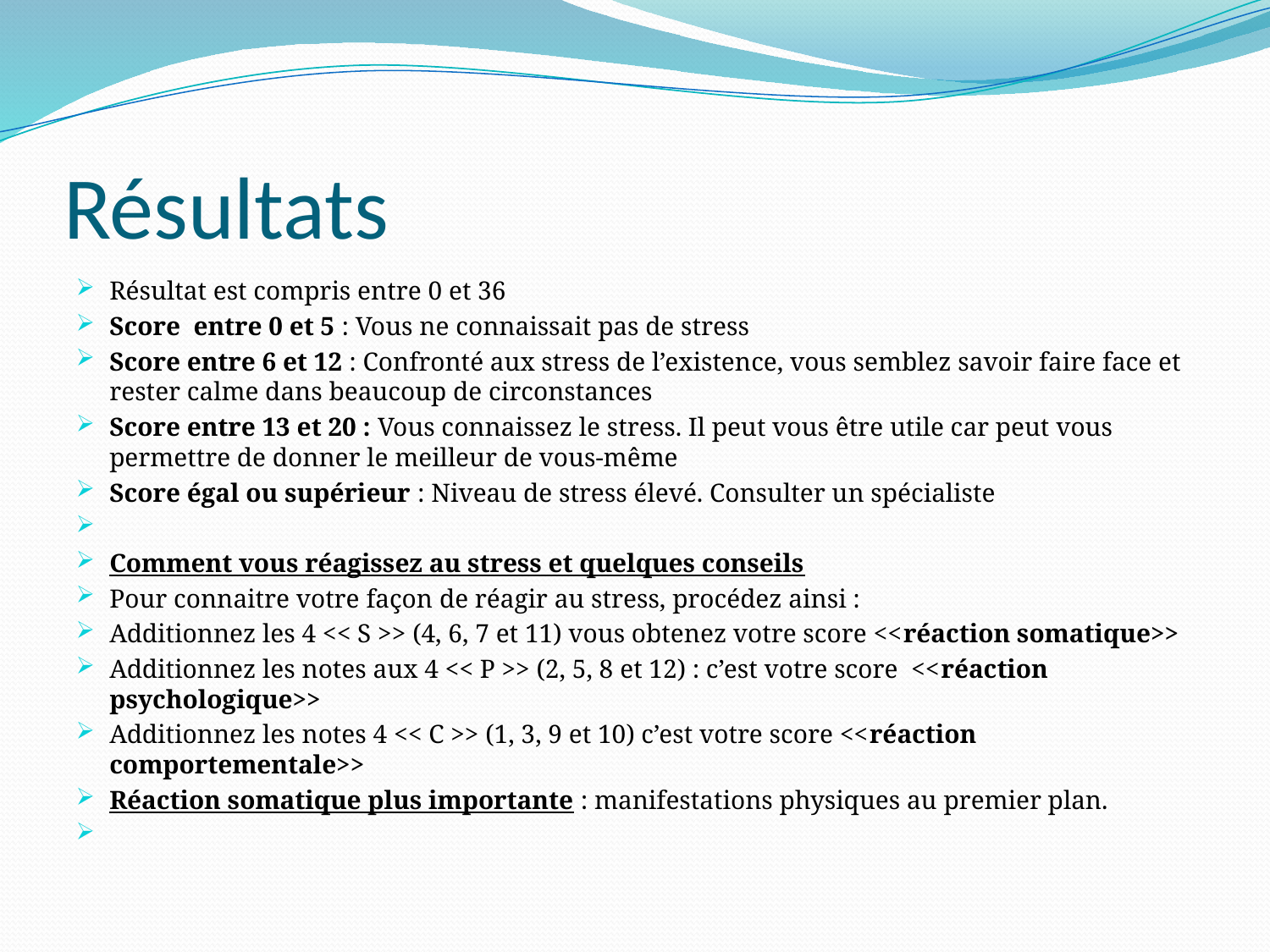

# Résultats
Résultat est compris entre 0 et 36
Score  entre 0 et 5 : Vous ne connaissait pas de stress
Score entre 6 et 12 : Confronté aux stress de l’existence, vous semblez savoir faire face et rester calme dans beaucoup de circonstances
Score entre 13 et 20 : Vous connaissez le stress. Il peut vous être utile car peut vous permettre de donner le meilleur de vous-même
Score égal ou supérieur : Niveau de stress élevé. Consulter un spécialiste

Comment vous réagissez au stress et quelques conseils
Pour connaitre votre façon de réagir au stress, procédez ainsi :
Additionnez les 4 << S >> (4, 6, 7 et 11) vous obtenez votre score <<réaction somatique>>
Additionnez les notes aux 4 << P >> (2, 5, 8 et 12) : c’est votre score  <<réaction psychologique>>
Additionnez les notes 4 << C >> (1, 3, 9 et 10) c’est votre score <<réaction comportementale>>
Réaction somatique plus importante : manifestations physiques au premier plan.